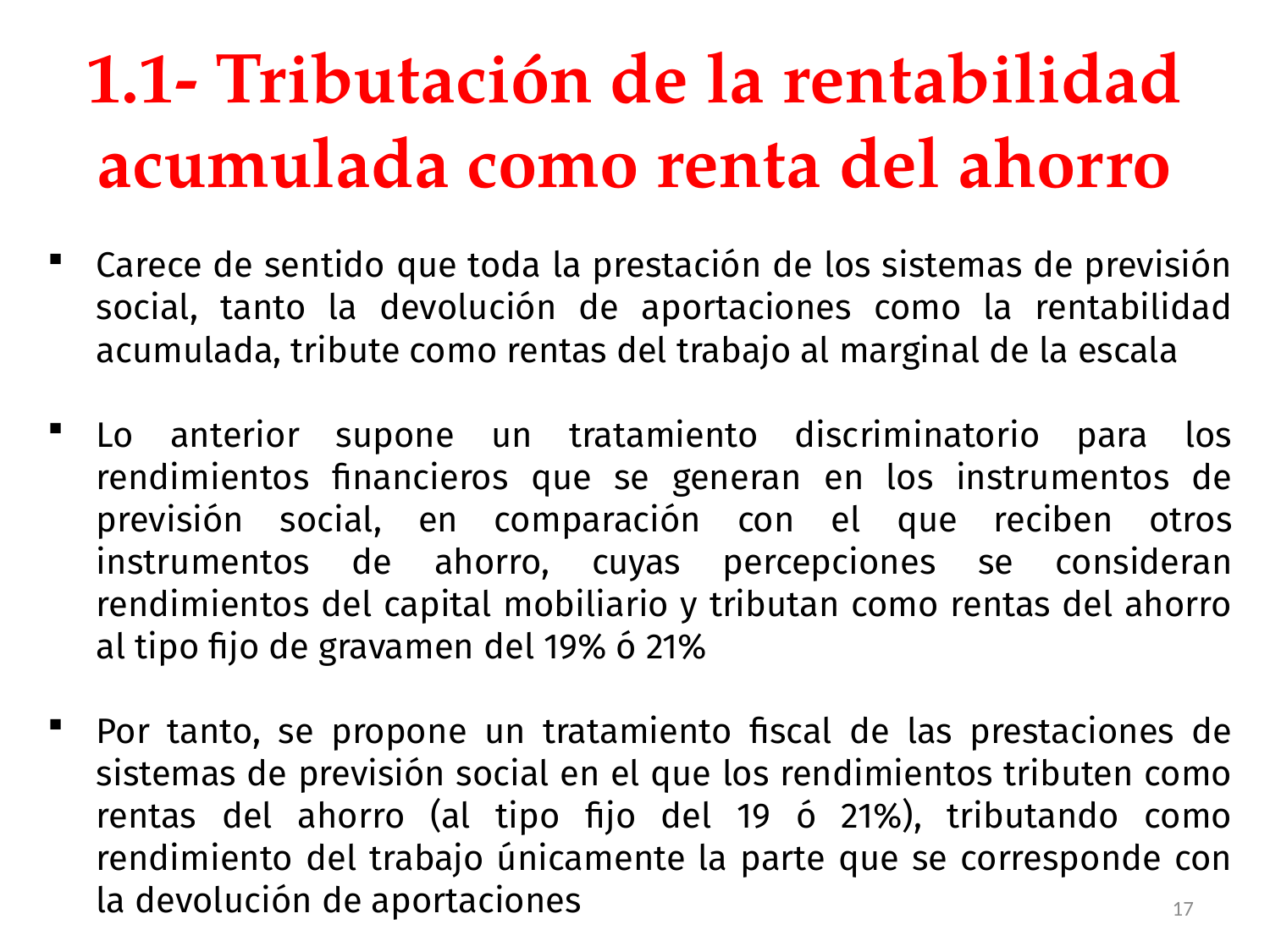

1.1- Tributación de la rentabilidad acumulada como renta del ahorro

Carece de sentido que toda la prestación de los sistemas de previsión social, tanto la devolución de aportaciones como la rentabilidad acumulada, tribute como rentas del trabajo al marginal de la escala

Lo anterior supone un tratamiento discriminatorio para los rendimientos financieros que se generan en los instrumentos de previsión social, en comparación con el que reciben otros instrumentos de ahorro, cuyas percepciones se consideran rendimientos del capital mobiliario y tributan como rentas del ahorro al tipo fijo de gravamen del 19% ó 21%

Por tanto, se propone un tratamiento fiscal de las prestaciones de sistemas de previsión social en el que los rendimientos tributen como rentas del ahorro (al tipo fijo del 19 ó 21%), tributando como rendimiento del trabajo únicamente la parte que se corresponde con la devolución de aportaciones
17